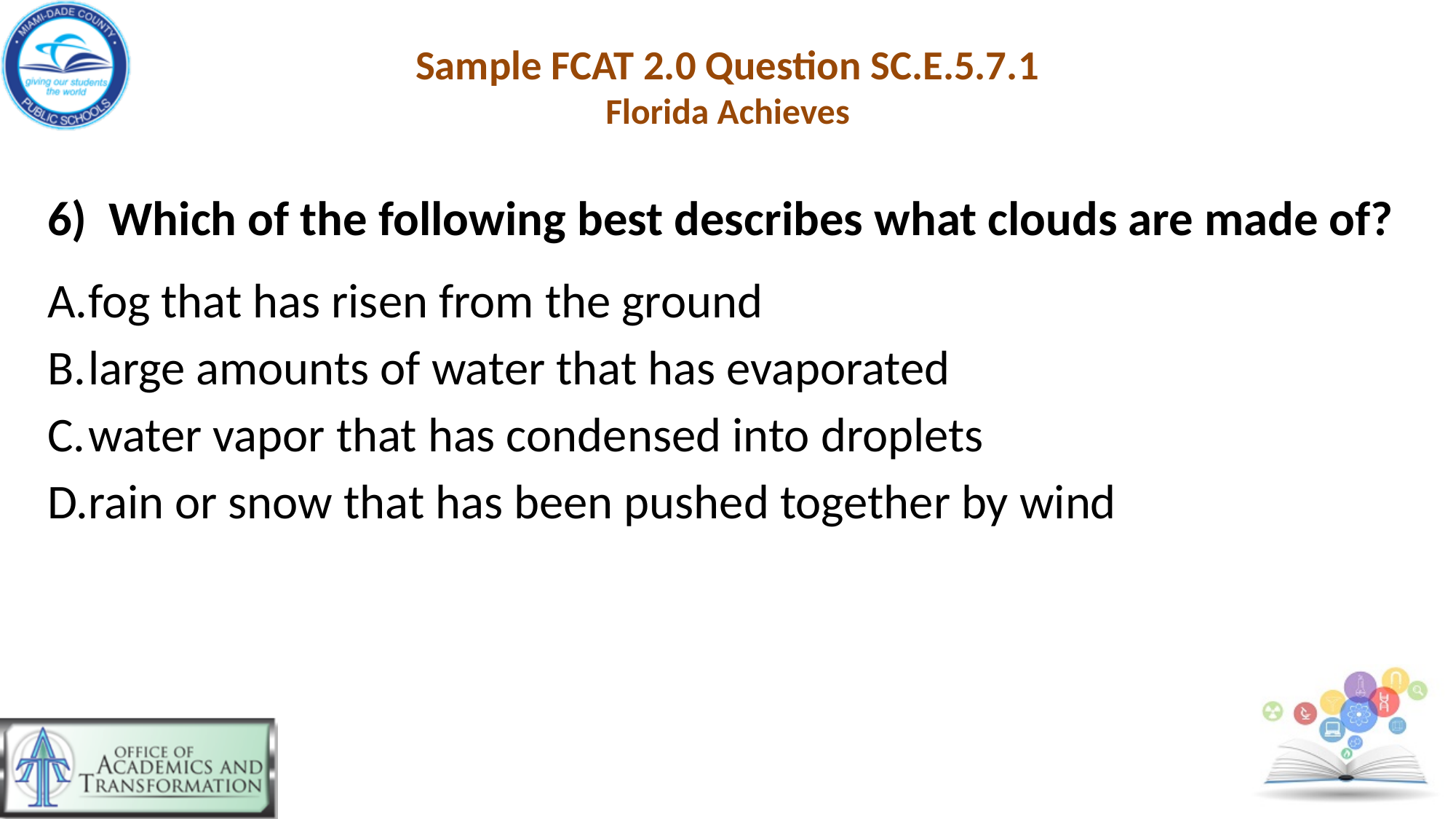

# Sample FCAT 2.0 Question SC.E.5.7.1 Florida Achieves
6)  Which of the following best describes what clouds are made of?
fog that has risen from the ground
large amounts of water that has evaporated
water vapor that has condensed into droplets
rain or snow that has been pushed together by wind